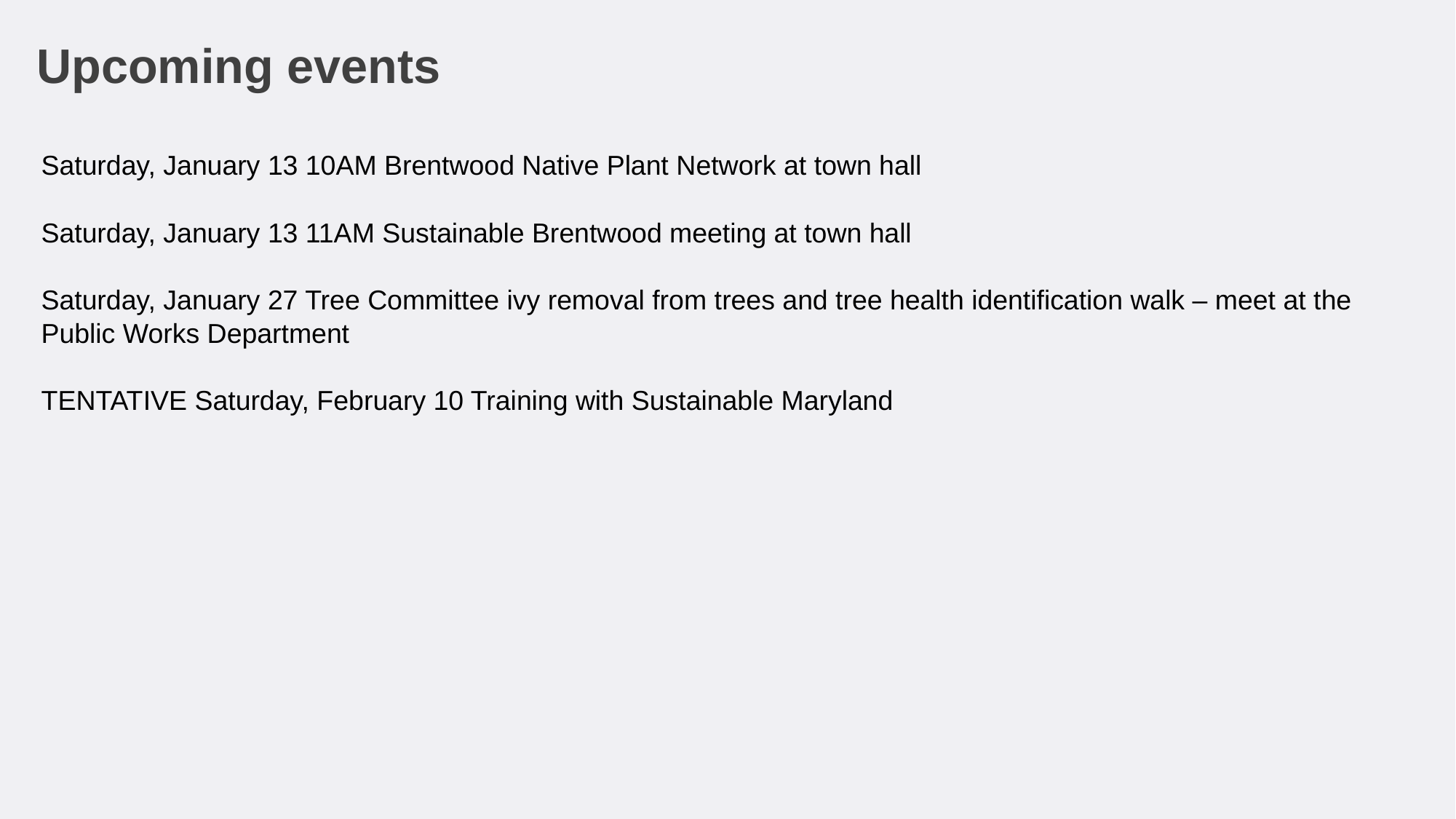

Upcoming events
Saturday, January 13 10AM Brentwood Native Plant Network at town hall

Saturday, January 13 11AM Sustainable Brentwood meeting at town hall

Saturday, January 27 Tree Committee ivy removal from trees and tree health identification walk – meet at the Public Works Department

TENTATIVE Saturday, February 10 Training with Sustainable Maryland